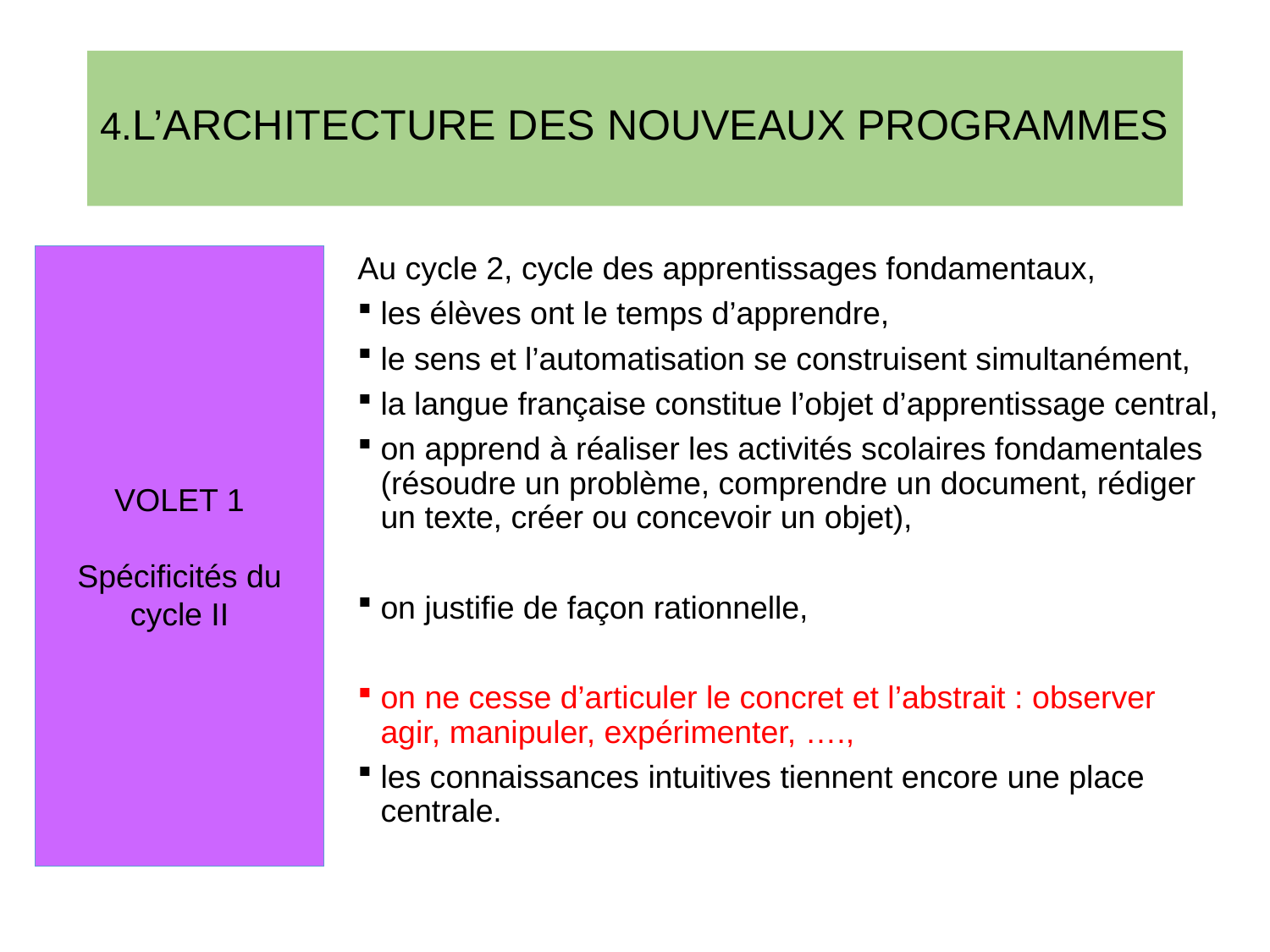

# 4.L’ARCHITECTURE DES NOUVEAUX PROGRAMMES
VOLET 1

Spécificités du cycle II
Au cycle 2, cycle des apprentissages fondamentaux,
les élèves ont le temps d’apprendre,
le sens et l’automatisation se construisent simultanément,
la langue française constitue l’objet d’apprentissage central,
on apprend à réaliser les activités scolaires fondamentales (résoudre un problème, comprendre un document, rédiger un texte, créer ou concevoir un objet),

on justifie de façon rationnelle,

on ne cesse d’articuler le concret et l’abstrait : observer agir, manipuler, expérimenter, ….,
les connaissances intuitives tiennent encore une place centrale.